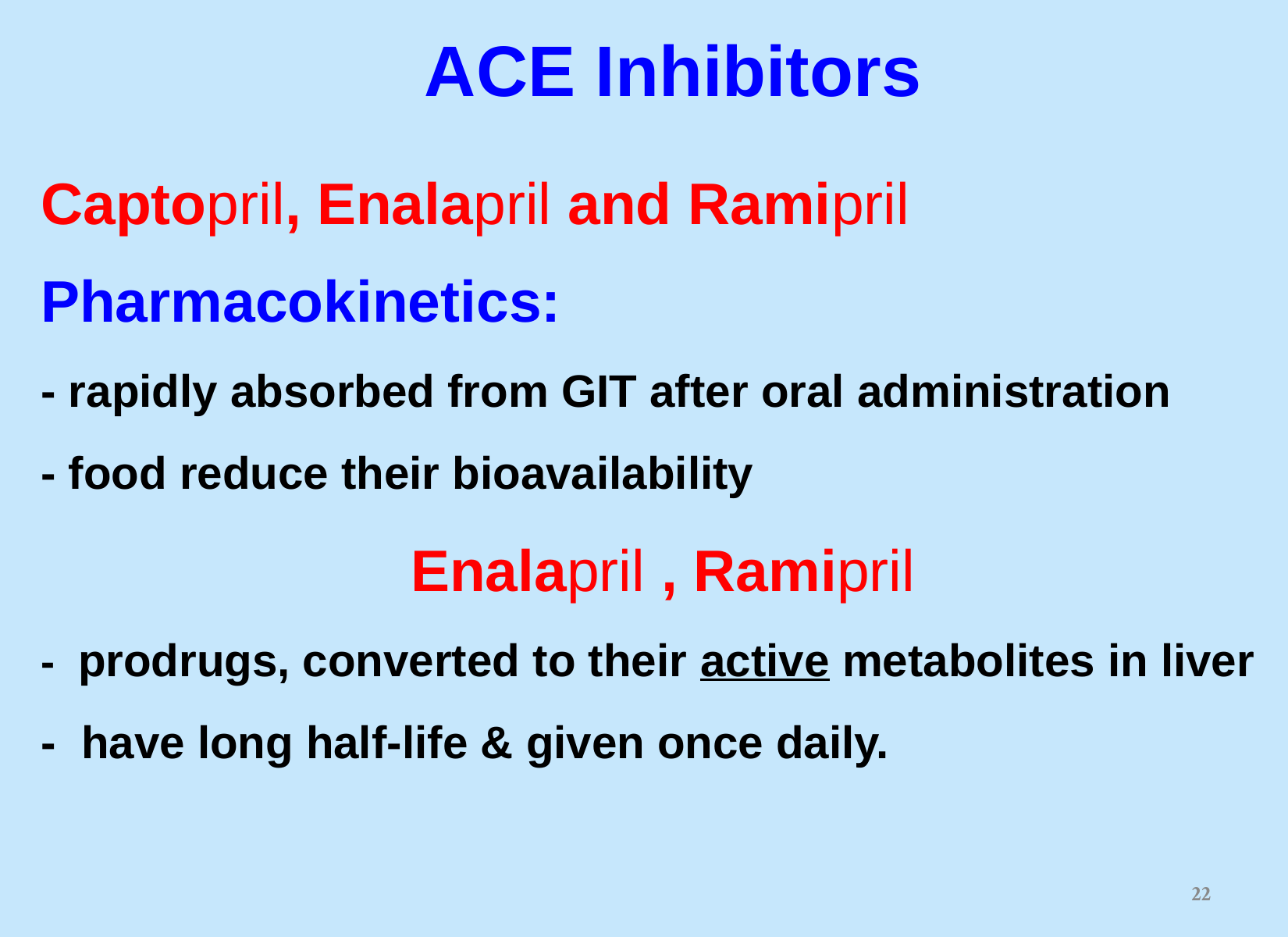

ACE Inhibitors

Captopril, Enalapril and Ramipril

Pharmacokinetics:
- rapidly absorbed from GIT after oral administration
- food reduce their bioavailability
 Enalapril , Ramipril
-  prodrugs, converted to their active metabolites in liver
-  have long half-life & given once daily.

22